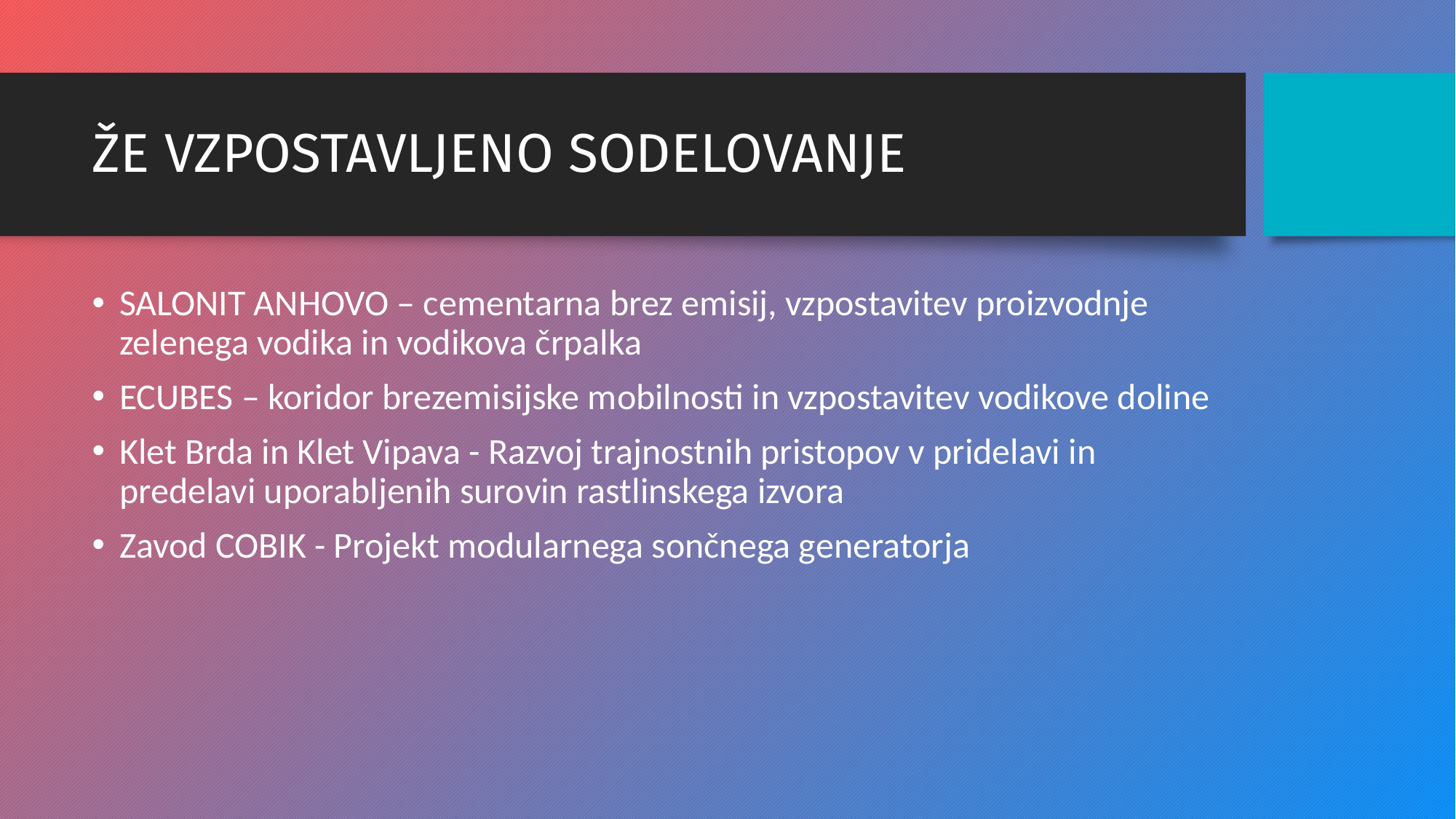

# ŽE VZPOSTAVLJENO SODELOVANJE
SALONIT ANHOVO – cementarna brez emisij, vzpostavitev proizvodnje zelenega vodika in vodikova črpalka
ECUBES – koridor brezemisijske mobilnosti in vzpostavitev vodikove doline
Klet Brda in Klet Vipava - Razvoj trajnostnih pristopov v pridelavi in predelavi uporabljenih surovin rastlinskega izvora
Zavod COBIK - Projekt modularnega sončnega generatorja